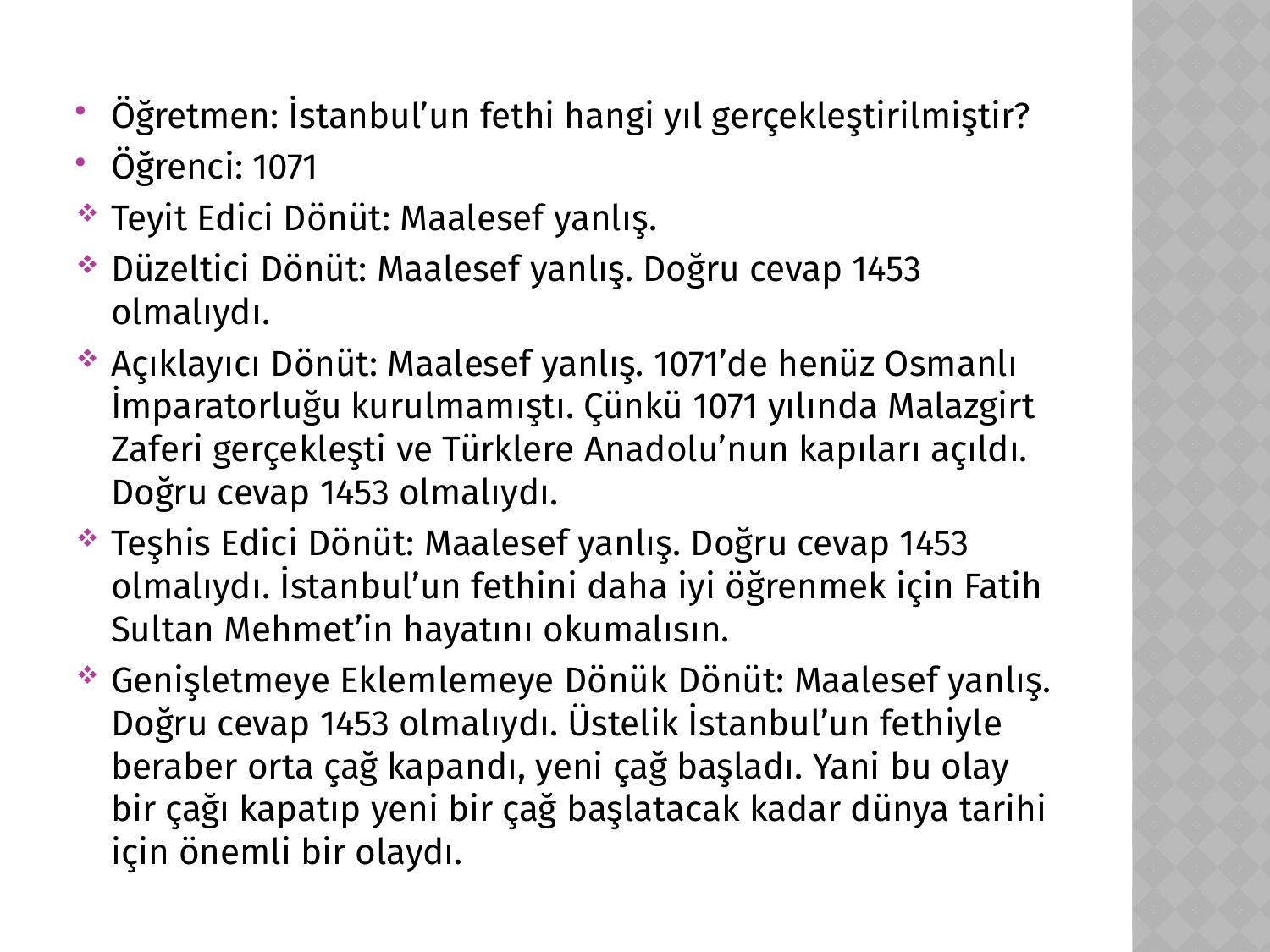

Öğretmen: İstanbul’un fethi hangi yıl gerçekleştirilmiştir?
Öğrenci: 1071
Teyit Edici Dönüt: Maalesef yanlış.
Düzeltici Dönüt: Maalesef yanlış. Doğru cevap 1453 olmalıydı.
Açıklayıcı Dönüt: Maalesef yanlış. 1071’de henüz Osmanlı İmparatorluğu kurulmamıştı. Çünkü 1071 yılında Malazgirt Zaferi gerçekleşti ve Türklere Anadolu’nun kapıları açıldı. Doğru cevap 1453 olmalıydı.
Teşhis Edici Dönüt: Maalesef yanlış. Doğru cevap 1453 olmalıydı. İstanbul’un fethini daha iyi öğrenmek için Fatih Sultan Mehmet’in hayatını okumalısın.
Genişletmeye Eklemlemeye Dönük Dönüt: Maalesef yanlış. Doğru cevap 1453 olmalıydı. Üstelik İstanbul’un fethiyle beraber orta çağ kapandı, yeni çağ başladı. Yani bu olay bir çağı kapatıp yeni bir çağ başlatacak kadar dünya tarihi için önemli bir olaydı.